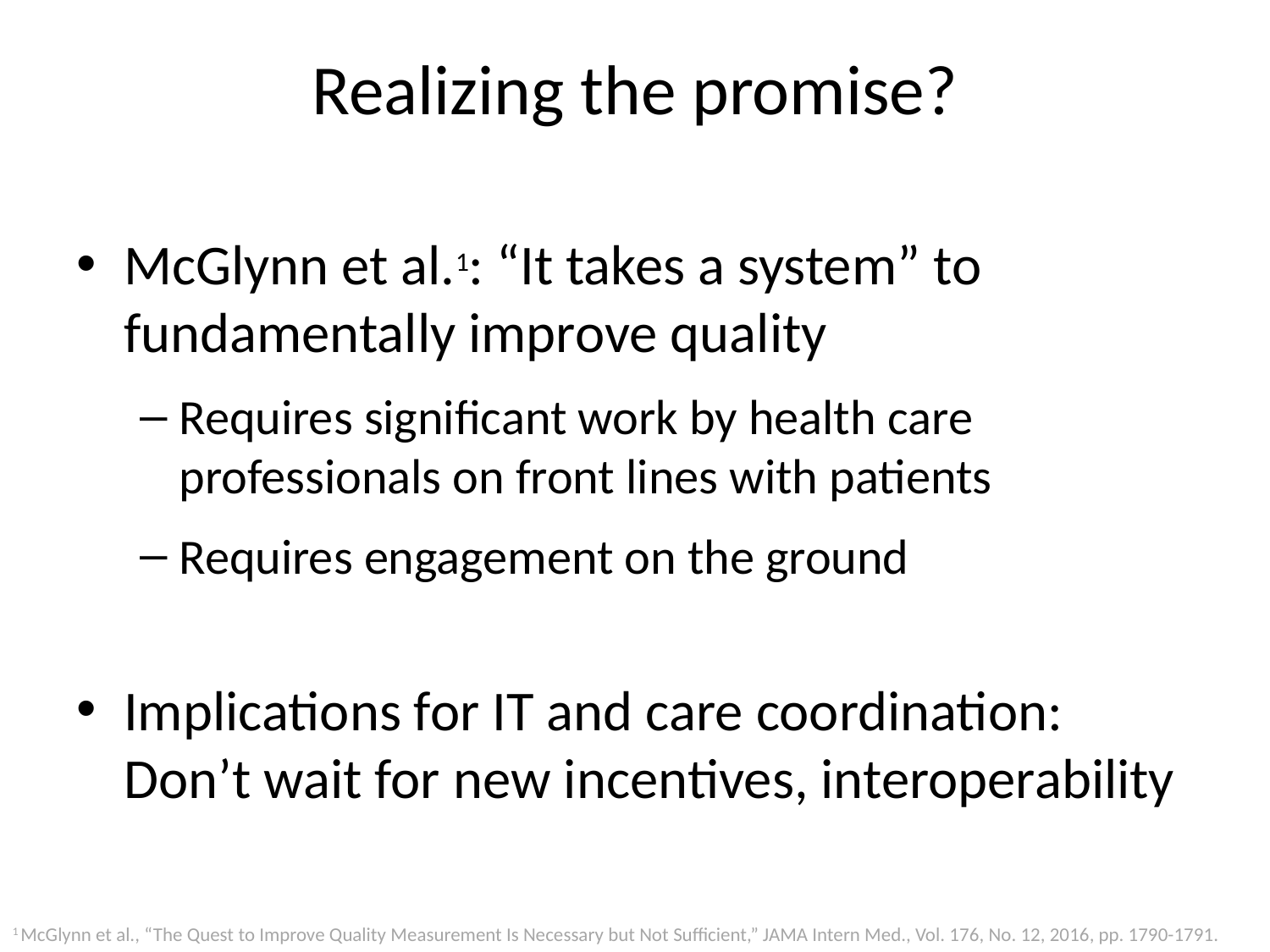

# Realizing the promise?
McGlynn et al.1: “It takes a system” to fundamentally improve quality
Requires significant work by health care professionals on front lines with patients
Requires engagement on the ground

Implications for IT and care coordination: Don’t wait for new incentives, interoperability

1 McGlynn et al., “The Quest to Improve Quality Measurement Is Necessary but Not Sufficient,” JAMA Intern Med., Vol. 176, No. 12, 2016, pp. 1790-1791.